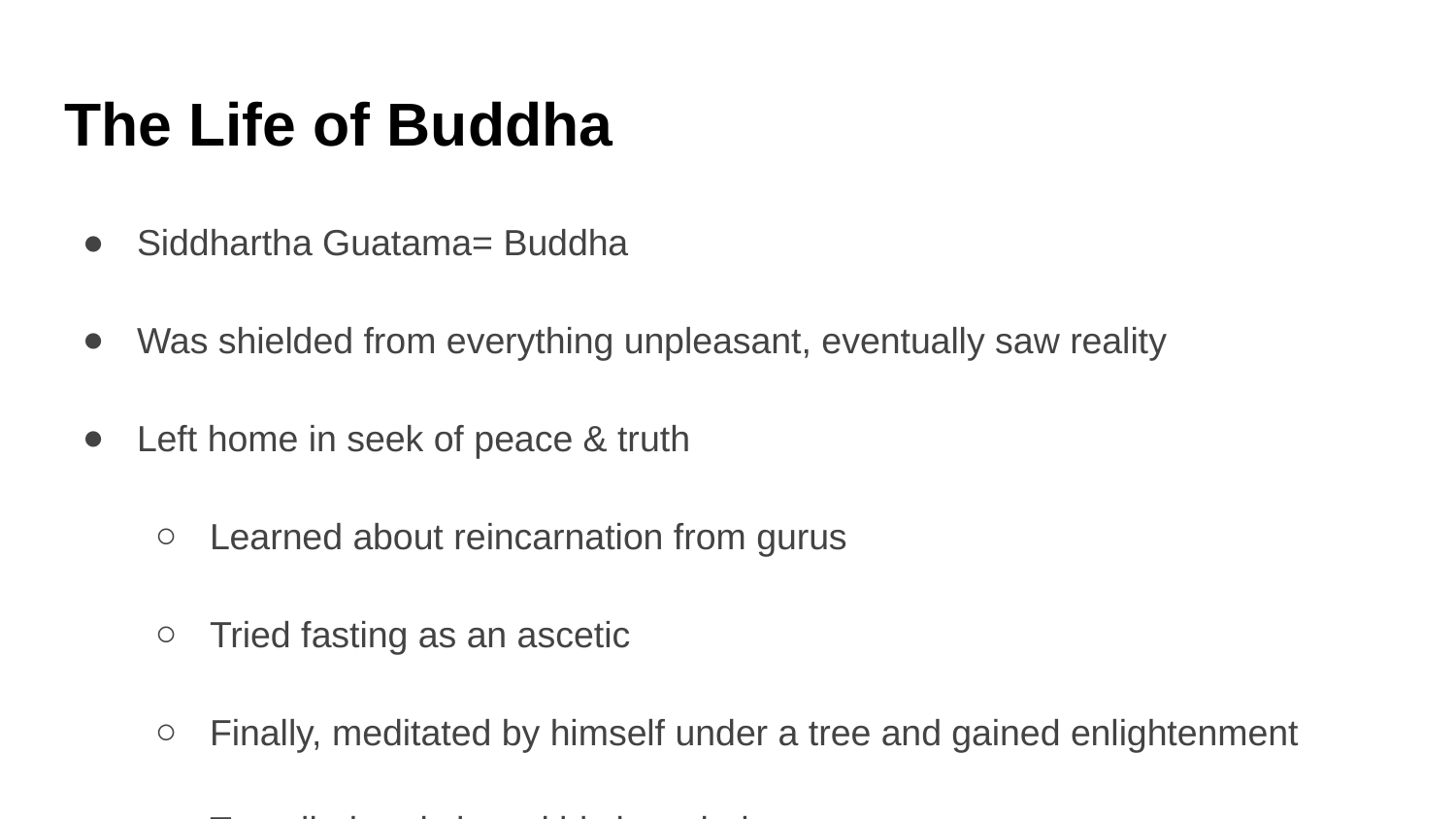

# The Life of Buddha
Siddhartha Guatama= Buddha
Was shielded from everything unpleasant, eventually saw reality
Left home in seek of peace & truth
Learned about reincarnation from gurus
Tried fasting as an ascetic
Finally, meditated by himself under a tree and gained enlightenment
Travelled and shared his knowledge